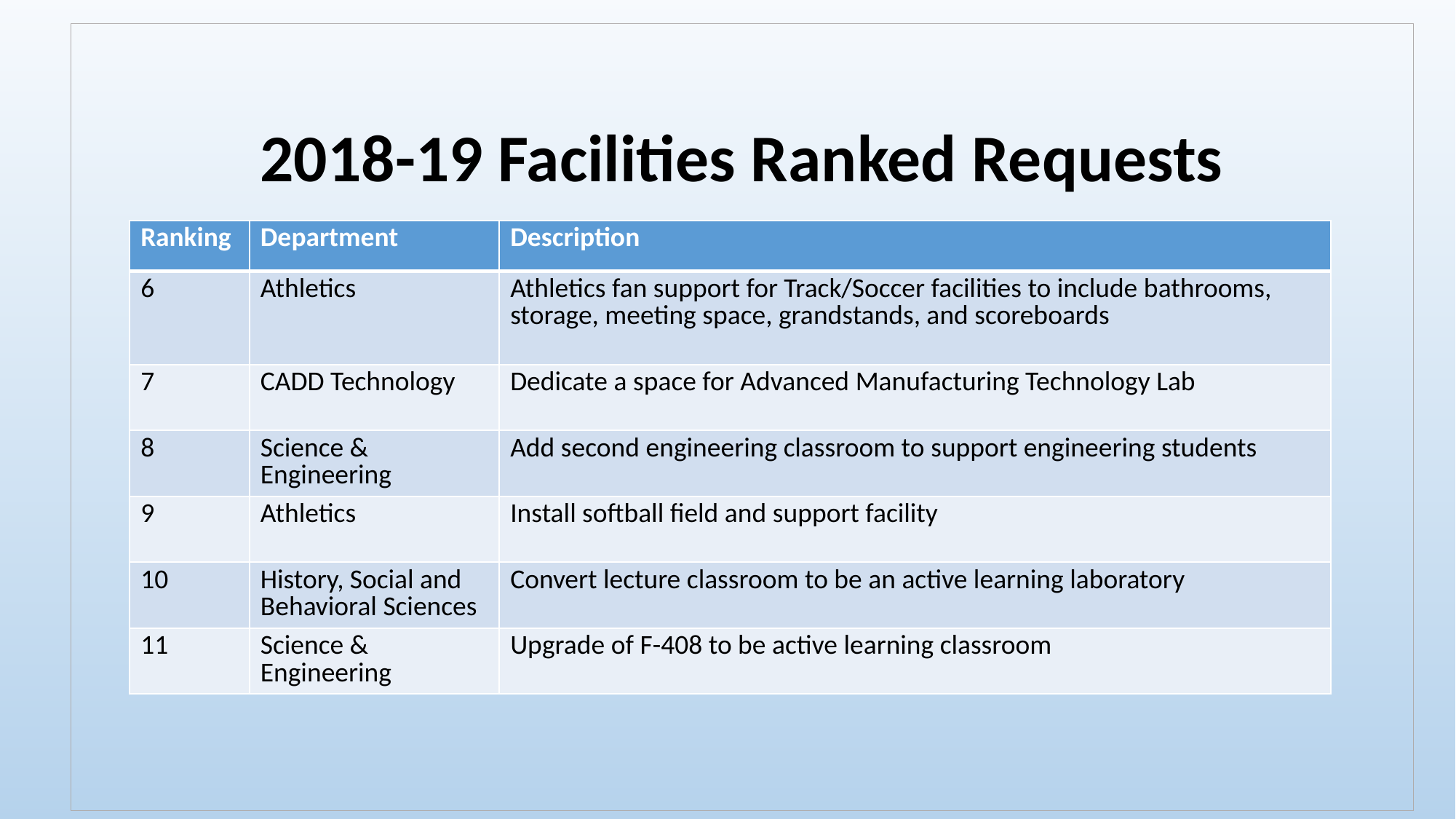

2018-19 Facilities Ranked Requests

| Ranking | Department | Description |
| --- | --- | --- |
| 6 | Athletics | Athletics fan support for Track/Soccer facilities to include bathrooms, storage, meeting space, grandstands, and scoreboards |
| 7 | CADD Technology | Dedicate a space for Advanced Manufacturing Technology Lab |
| 8 | Science & Engineering | Add second engineering classroom to support engineering students |
| 9 | Athletics | Install softball field and support facility |
| 10 | History, Social and Behavioral Sciences | Convert lecture classroom to be an active learning laboratory |
| 11 | Science & Engineering | Upgrade of F-408 to be active learning classroom |